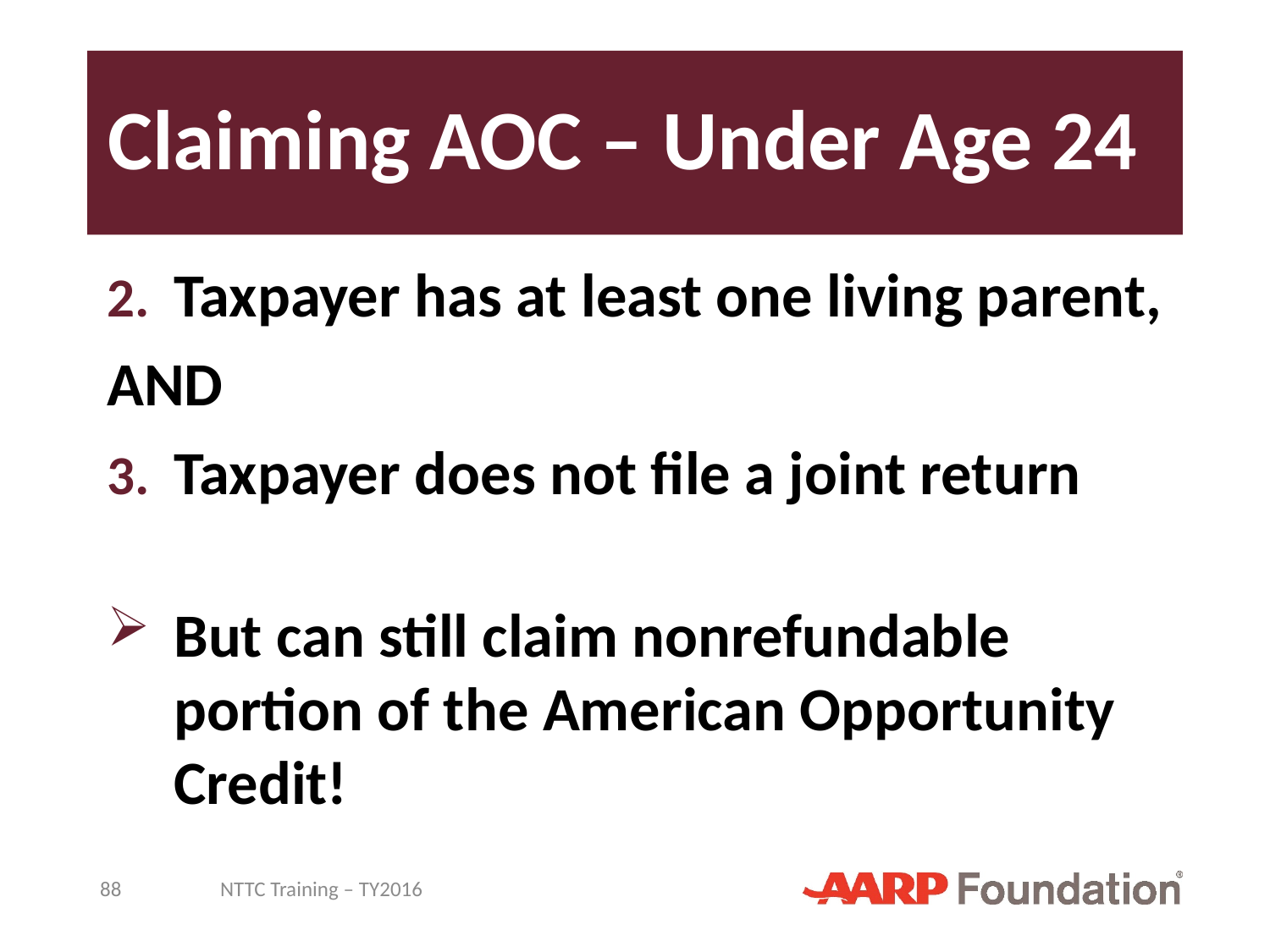

# Claiming AOC – Under Age 24
Taxpayer has at least one living parent,
AND
Taxpayer does not file a joint return
But can still claim nonrefundable portion of the American Opportunity Credit!

88
NTTC Training – TY2016